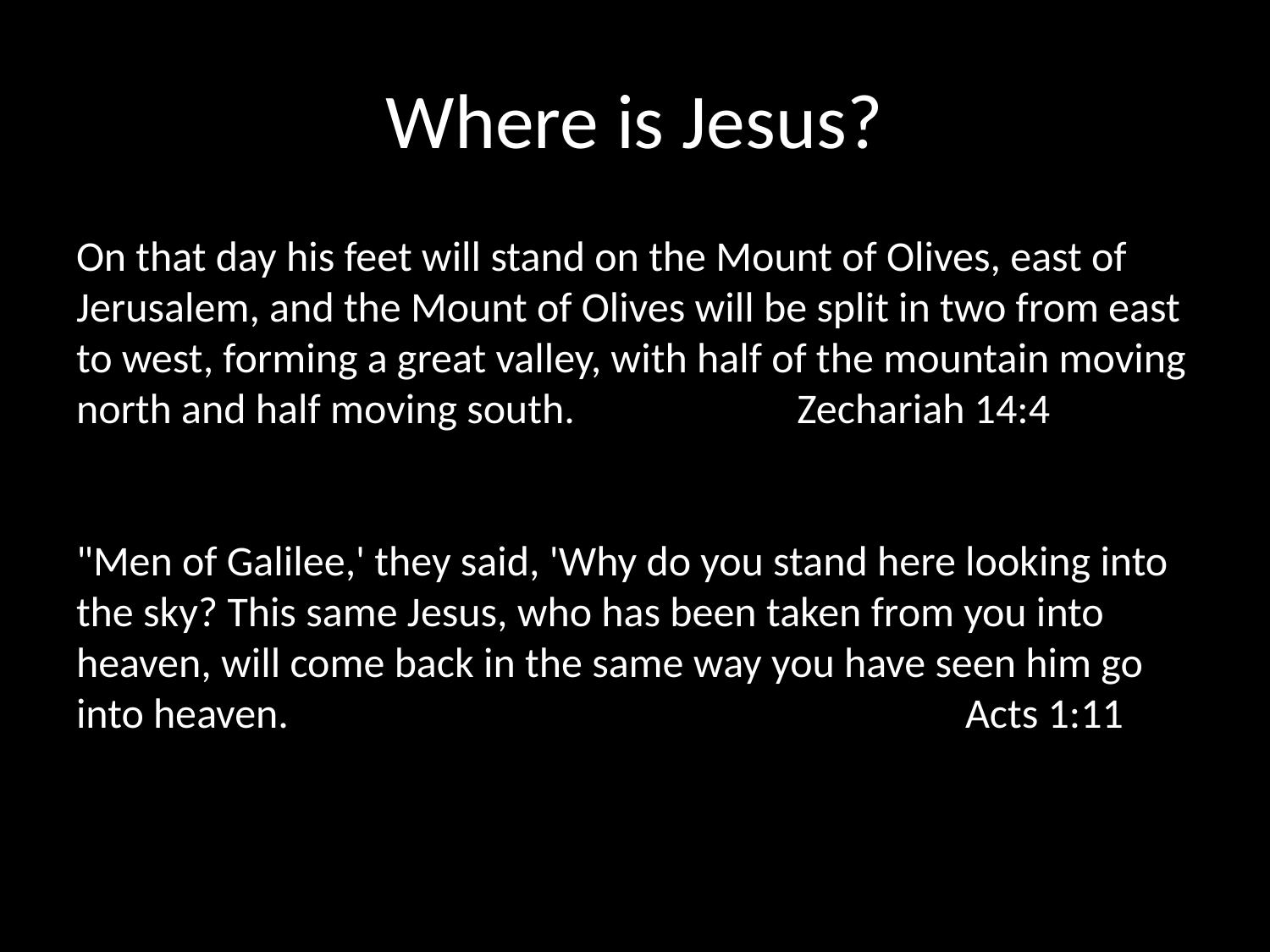

# Where is Jesus?
On that day his feet will stand on the Mount of Olives, east of Jerusalem, and the Mount of Olives will be split in two from east to west, forming a great valley, with half of the mountain moving north and half moving south.   	         Zechariah 14:4

"Men of Galilee,' they said, 'Why do you stand here looking into the sky? This same Jesus, who has been taken from you into heaven, will come back in the same way you have seen him go into heaven.   						Acts 1:11